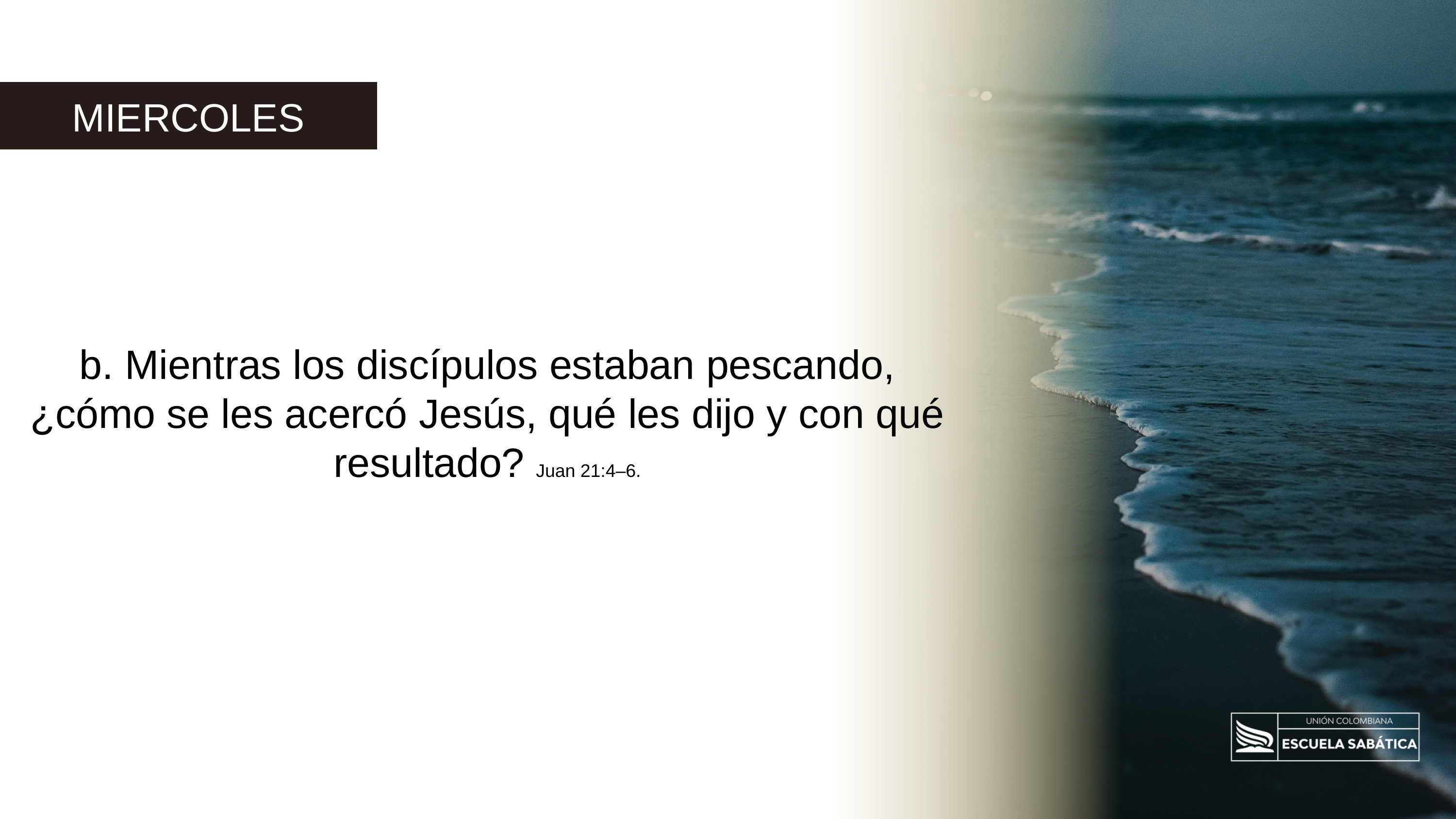

MIERCOLES
b. Mientras los discípulos estaban pescando, ¿cómo se les acercó Jesús, qué les dijo y con qué resultado? Juan 21:4–6.